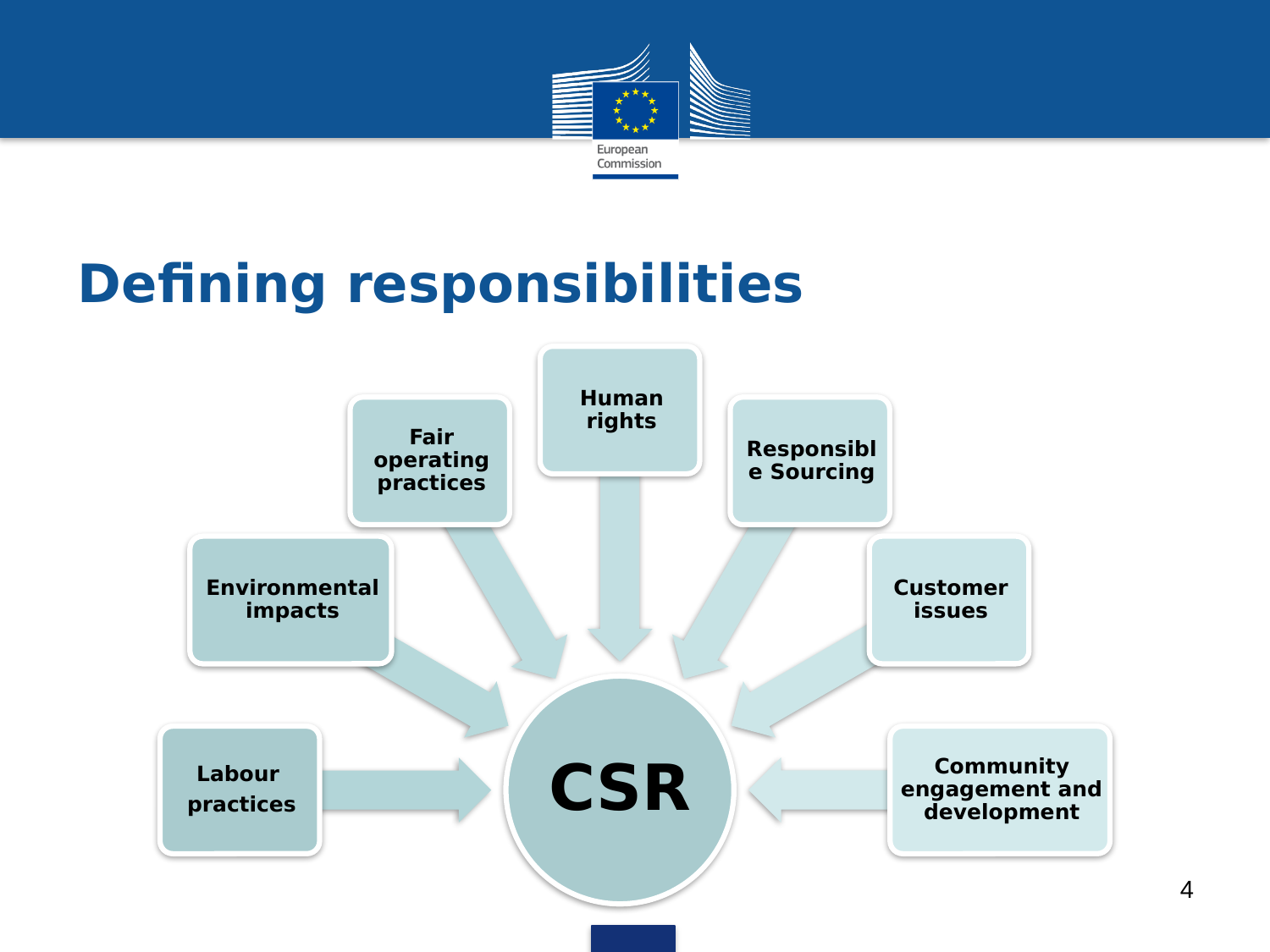

# Defining responsibilities
CSR
Labour
practices
Environmental impacts
Fair operating practices
Human rights
Responsible Sourcing
Customer issues
Community engagement and development
4